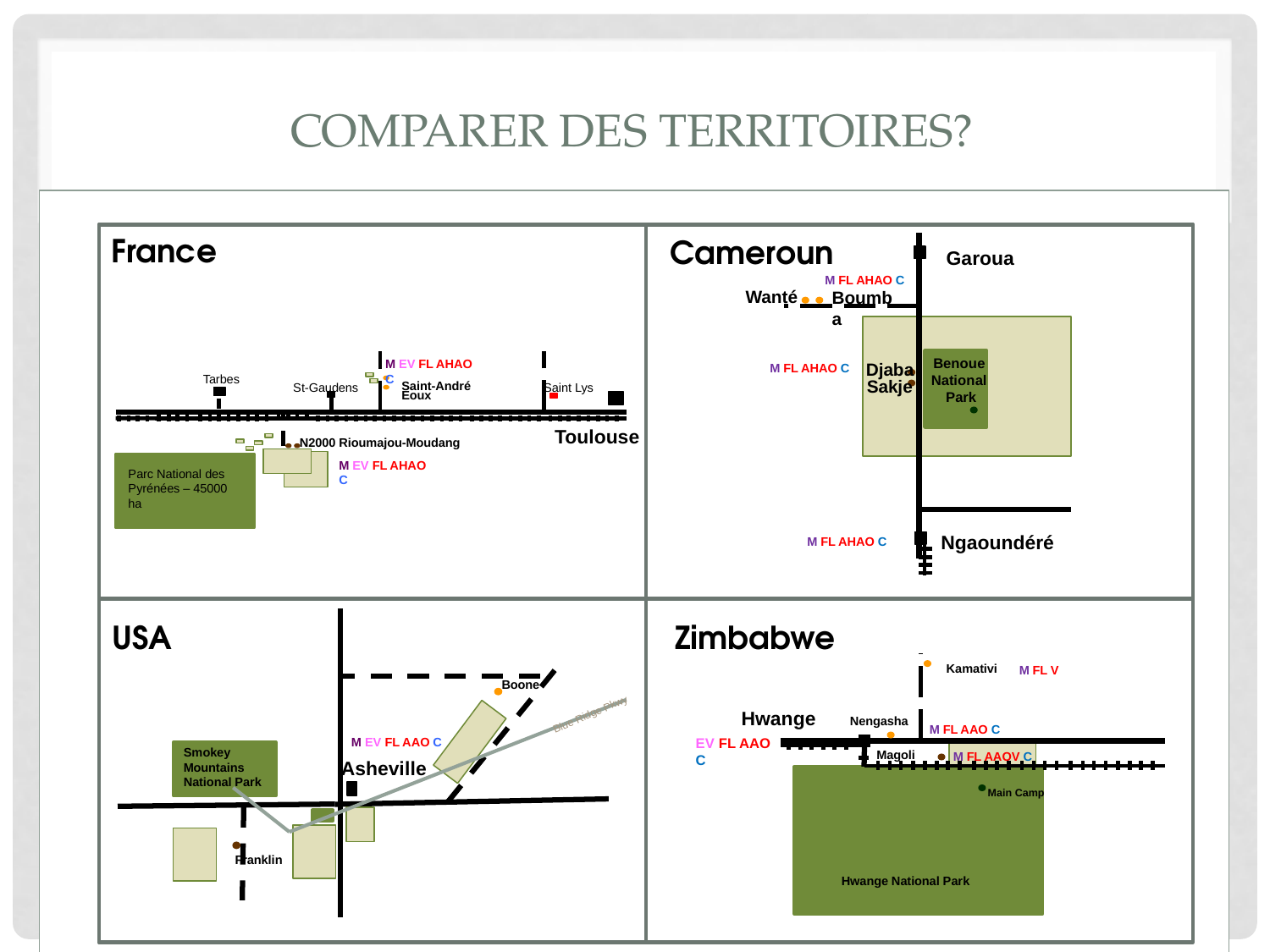

# Comparer des territoires?

France

Cameroun
Garoua

M FL AHAO C

Wanté
Boumba

Djaba
M FL AHAO C

Sakje

Ngaoundéré
M FL AHAO C

Benoue
National
Park
M EV FL AHAO C
Tarbes
Saint-André

Saint Lys
St-Gaudens

Eoux

Toulouse
N2000 Rioumajou-Moudang

M EV FL AHAO C

Parc National des Pyrénées – 45000 ha
Boone

Blue Ridge Pkwy

M EV FL AAO C
Smokey Mountains National Park

Asheville

Franklin
USA
Zimbabwe
Kamativi
M FL V

Hwange
Nengasha
M FL AAO C
EV FL AAO C

Magoli

M FL AAOV C

Main Camp

Hwange National Park